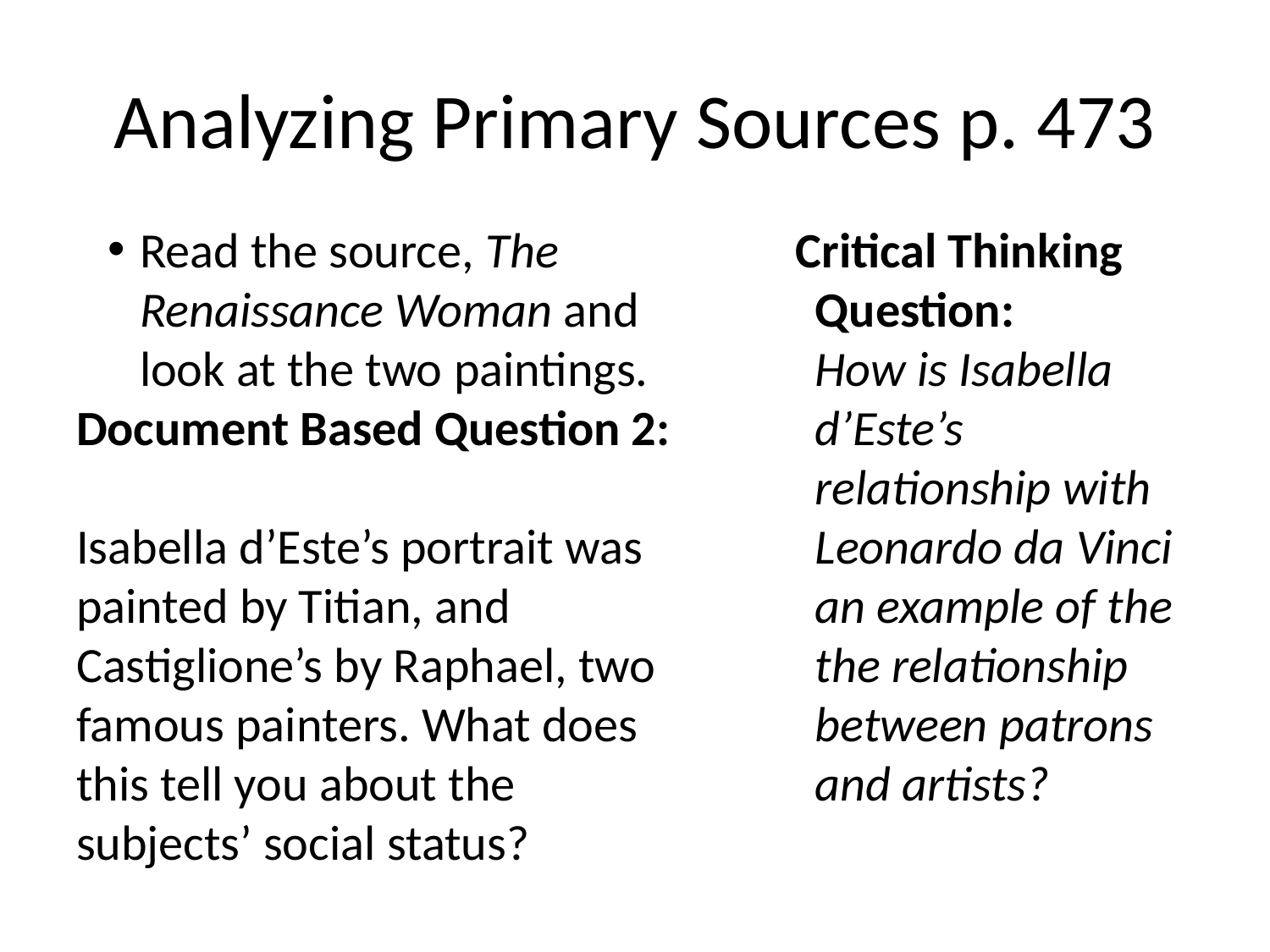

# Analyzing Primary Sources p. 473
Read the source, The Renaissance Woman and look at the two paintings.
Document Based Question 2:
Isabella d’Este’s portrait was painted by Titian, and Castiglione’s by Raphael, two famous painters. What does this tell you about the subjects’ social status?
Critical Thinking Question:
How is Isabella d’Este’s relationship with Leonardo da Vinci an example of the the relationship between patrons and artists?